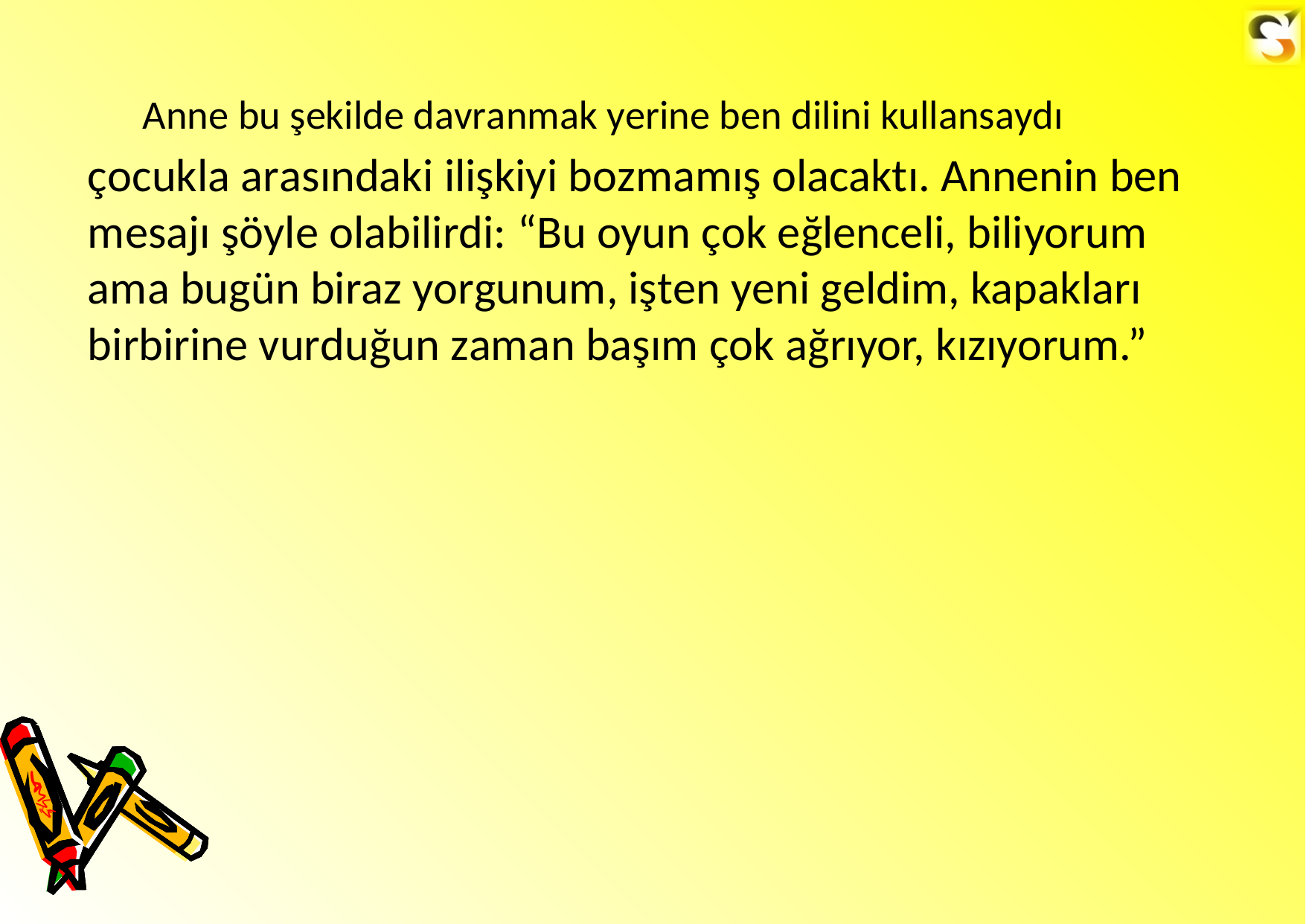

Anne bu şekilde davranmak yerine ben dilini kullansaydı
çocukla arasındaki ilişkiyi bozmamış olacaktı. Annenin ben mesajı şöyle olabilirdi: “Bu oyun çok eğlenceli, biliyorum ama bugün biraz yorgunum, işten yeni geldim, kapakları birbirine vurduğun zaman başım çok ağrıyor, kızıyorum.”